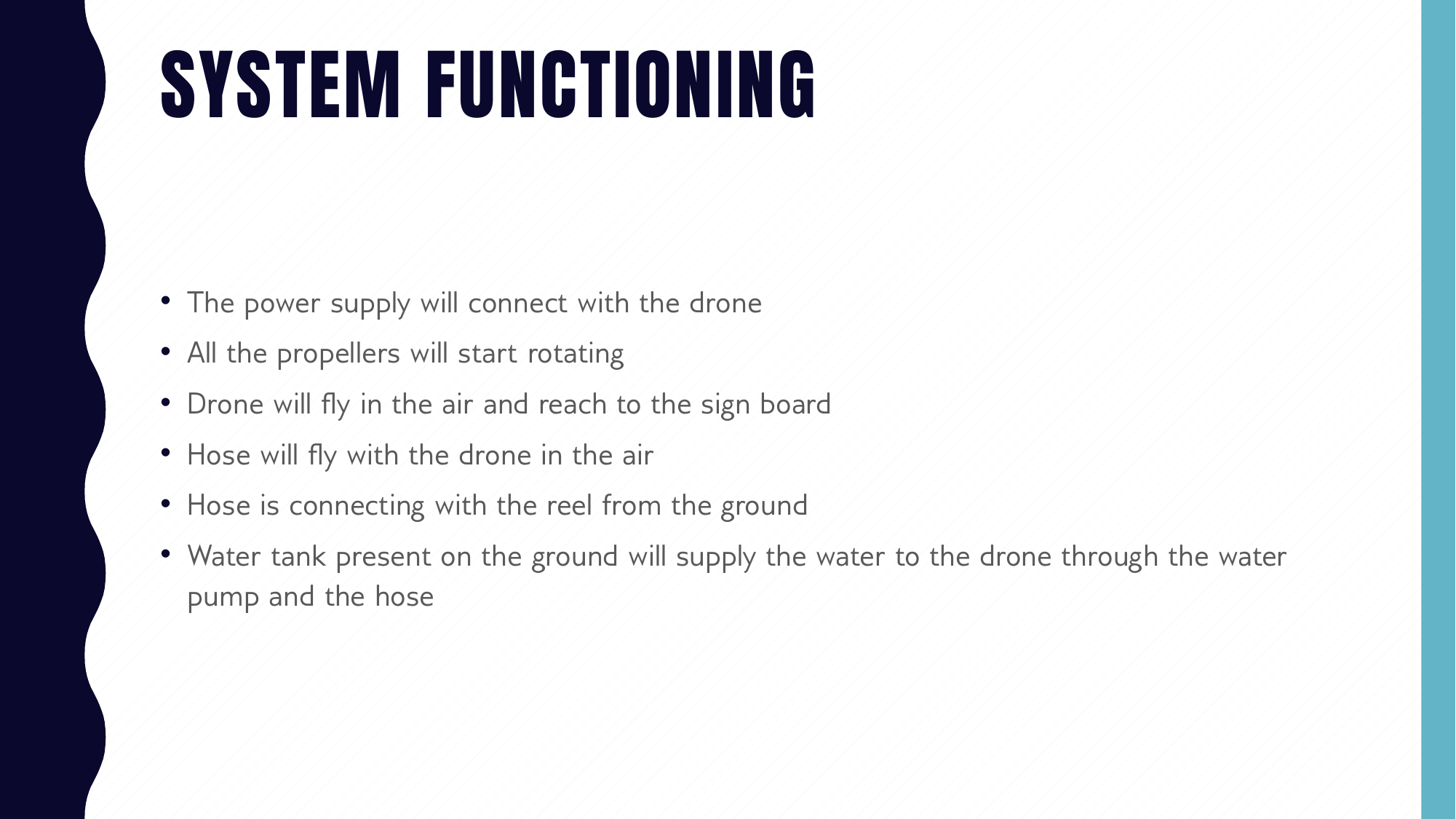

# System Functioning
The power supply will connect with the drone
All the propellers will start rotating
Drone will fly in the air and reach to the sign board
Hose will fly with the drone in the air
Hose is connecting with the reel from the ground
Water tank present on the ground will supply the water to the drone through the water pump and the hose